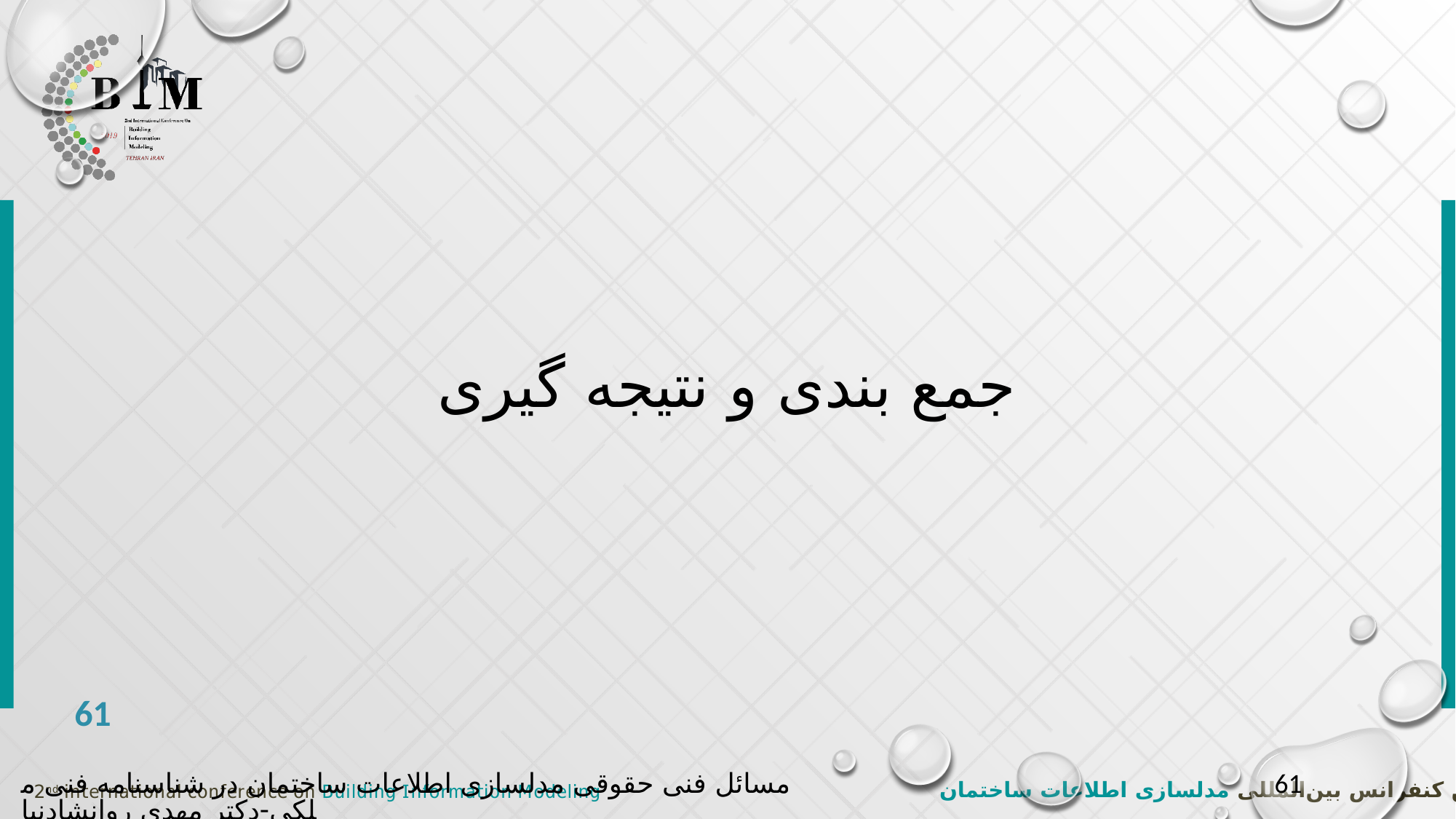

# جمع بندی و نتیجه گیری

61
مسائل فنی حقوقی مدلسازی اطلاعات ساختمان در شناسنامه فنی ملکی-دکتر مهدی روانشادنیا